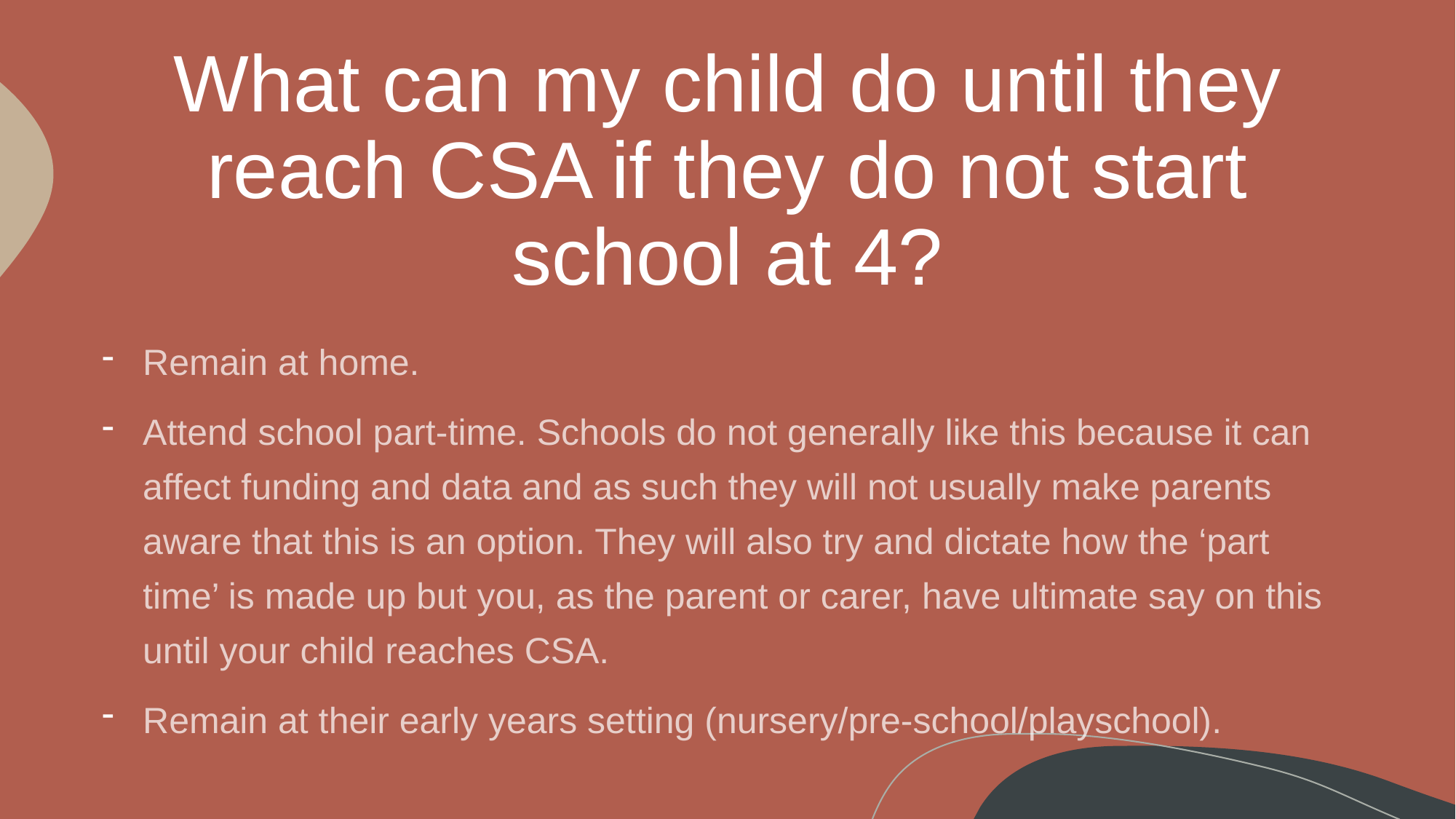

# What can my child do until they reach CSA if they do not start school at 4?
Remain at home.
Attend school part-time. Schools do not generally like this because it can affect funding and data and as such they will not usually make parents aware that this is an option. They will also try and dictate how the ‘part time’ is made up but you, as the parent or carer, have ultimate say on this until your child reaches CSA.
Remain at their early years setting (nursery/pre-school/playschool).